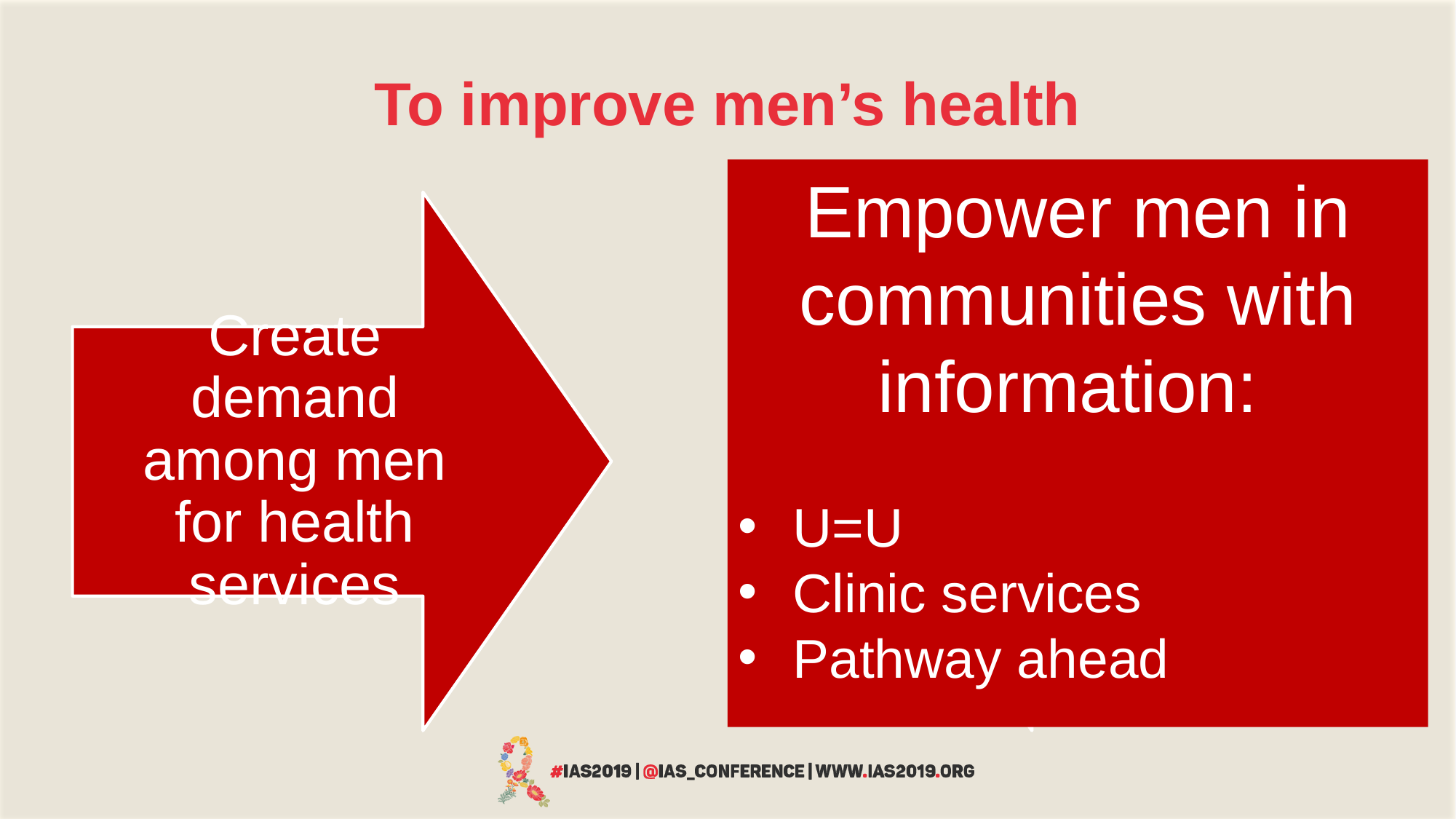

# To improve men’s health
Empower men in communities with information:
U=U
Clinic services
Pathway ahead

Create demand among men for health services
Adapt health services for men